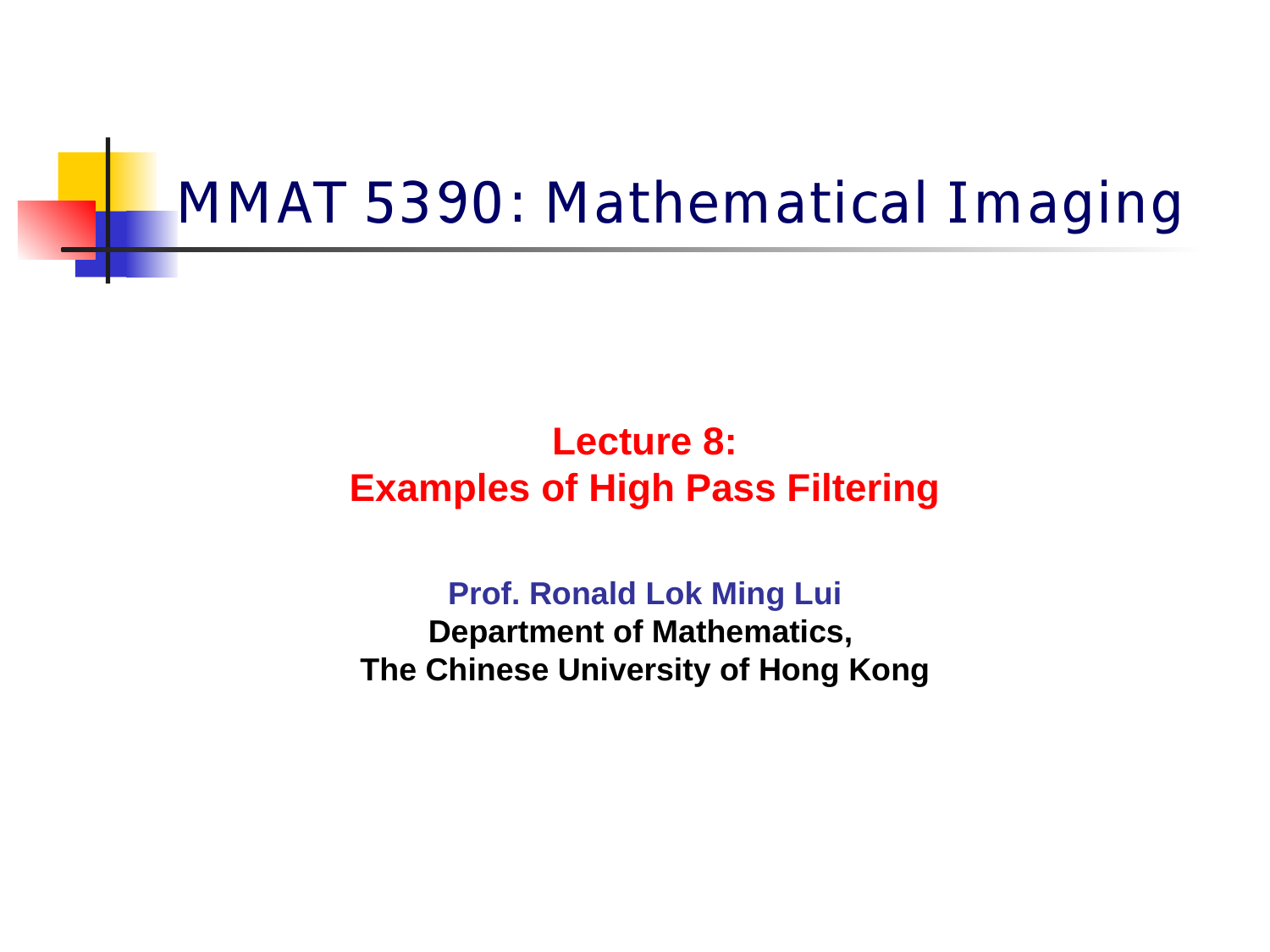

MMAT 5390: Mathematical Imaging
Lecture 8:
Examples of High Pass Filtering

Prof. Ronald Lok Ming Lui
Department of Mathematics,
The Chinese University of Hong Kong